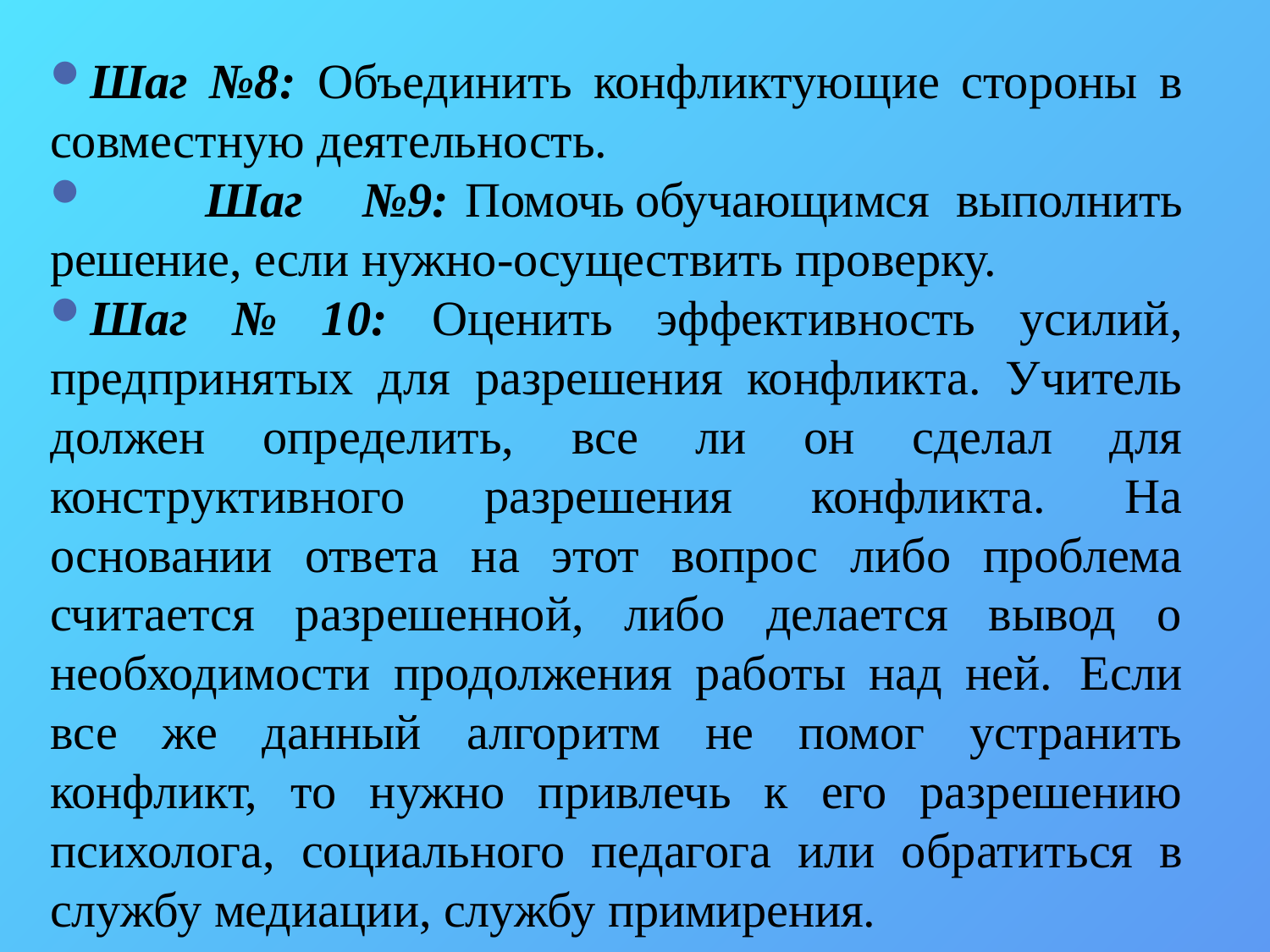

Шаг №8: Объединить конфликтующие стороны в совместную деятельность.
 Шаг	№9:	Помочь	обучающимся	выполнить решение, если	нужно-осуществить проверку.
Шаг № 10: Оценить эффективность усилий, предпринятых для разрешения конфликта. Учитель должен определить, все ли он сделал для конструктивного разрешения конфликта. На основании ответа на этот вопрос либо проблема считается разрешенной, либо делается вывод о необходимости продолжения работы над ней. Если все же данный алгоритм не помог устранить конфликт, то нужно привлечь к его разрешению психолога, социального педагога или обратиться в службу медиации, службу примирения.